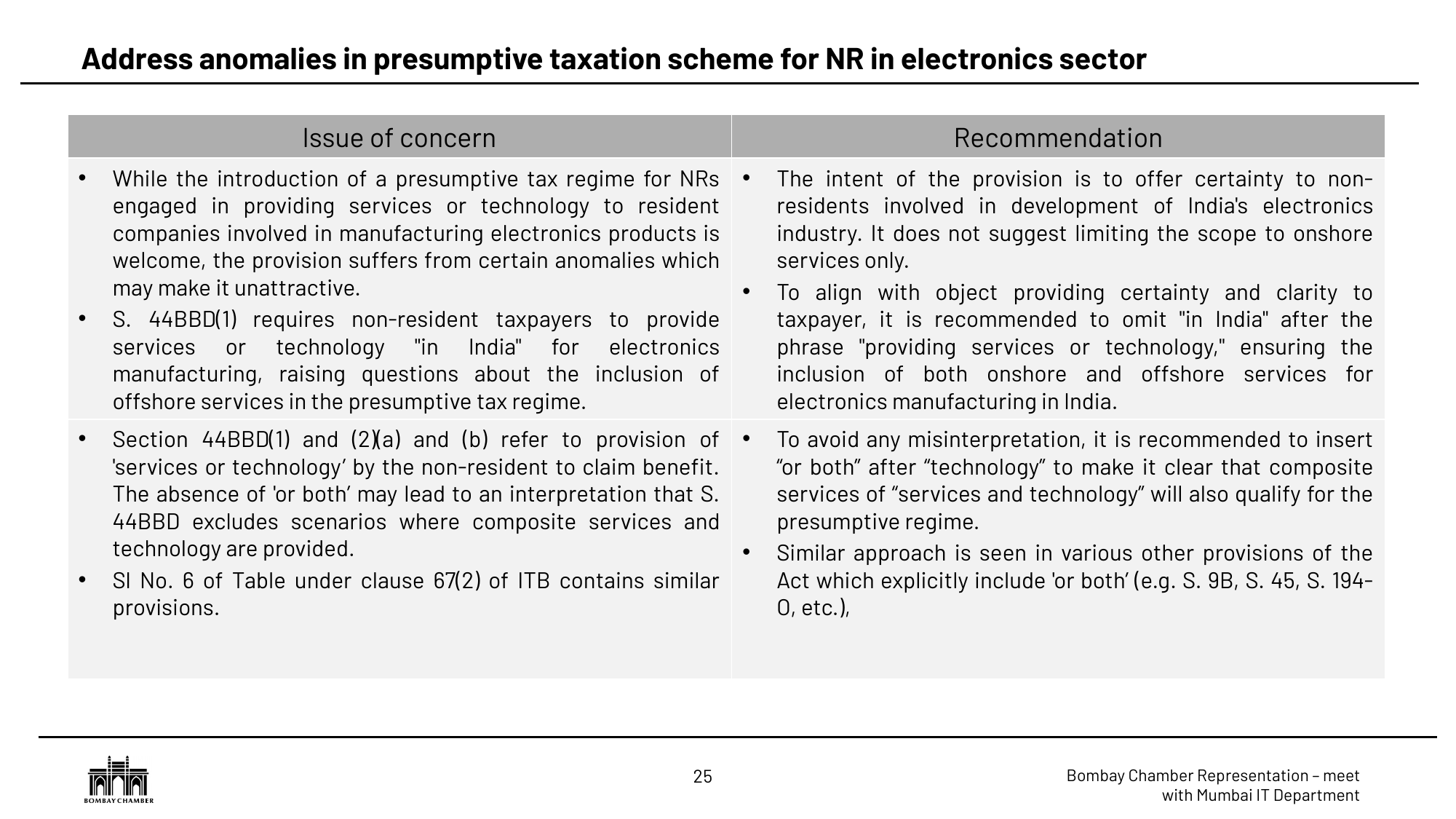

Address anomalies in presumptive taxation scheme for NR in electronics sector
| Issue of concern | Recommendation |
| --- | --- |
| While the introduction of a presumptive tax regime for NRs engaged in providing services or technology to resident companies involved in manufacturing electronics products is welcome, the provision suffers from certain anomalies which may make it unattractive. S. 44BBD(1) requires non-resident taxpayers to provide services or technology "in India" for electronics manufacturing, raising questions about the inclusion of offshore services in the presumptive tax regime. | The intent of the provision is to offer certainty to non-residents involved in development of India's electronics industry. It does not suggest limiting the scope to onshore services only. To align with object providing certainty and clarity to taxpayer, it is recommended to omit "in India" after the phrase "providing services or technology," ensuring the inclusion of both onshore and offshore services for electronics manufacturing in India. |
| Section 44BBD(1) and (2)(a) and (b) refer to provision of 'services or technology’ by the non-resident to claim benefit. The absence of 'or both’ may lead to an interpretation that S. 44BBD excludes scenarios where composite services and technology are provided. Sl No. 6 of Table under clause 67(2) of ITB contains similar provisions. | To avoid any misinterpretation, it is recommended to insert “or both” after “technology” to make it clear that composite services of “services and technology” will also qualify for the presumptive regime. Similar approach is seen in various other provisions of the Act which explicitly include 'or both’ (e.g. S. 9B, S. 45, S. 194-O, etc.), |